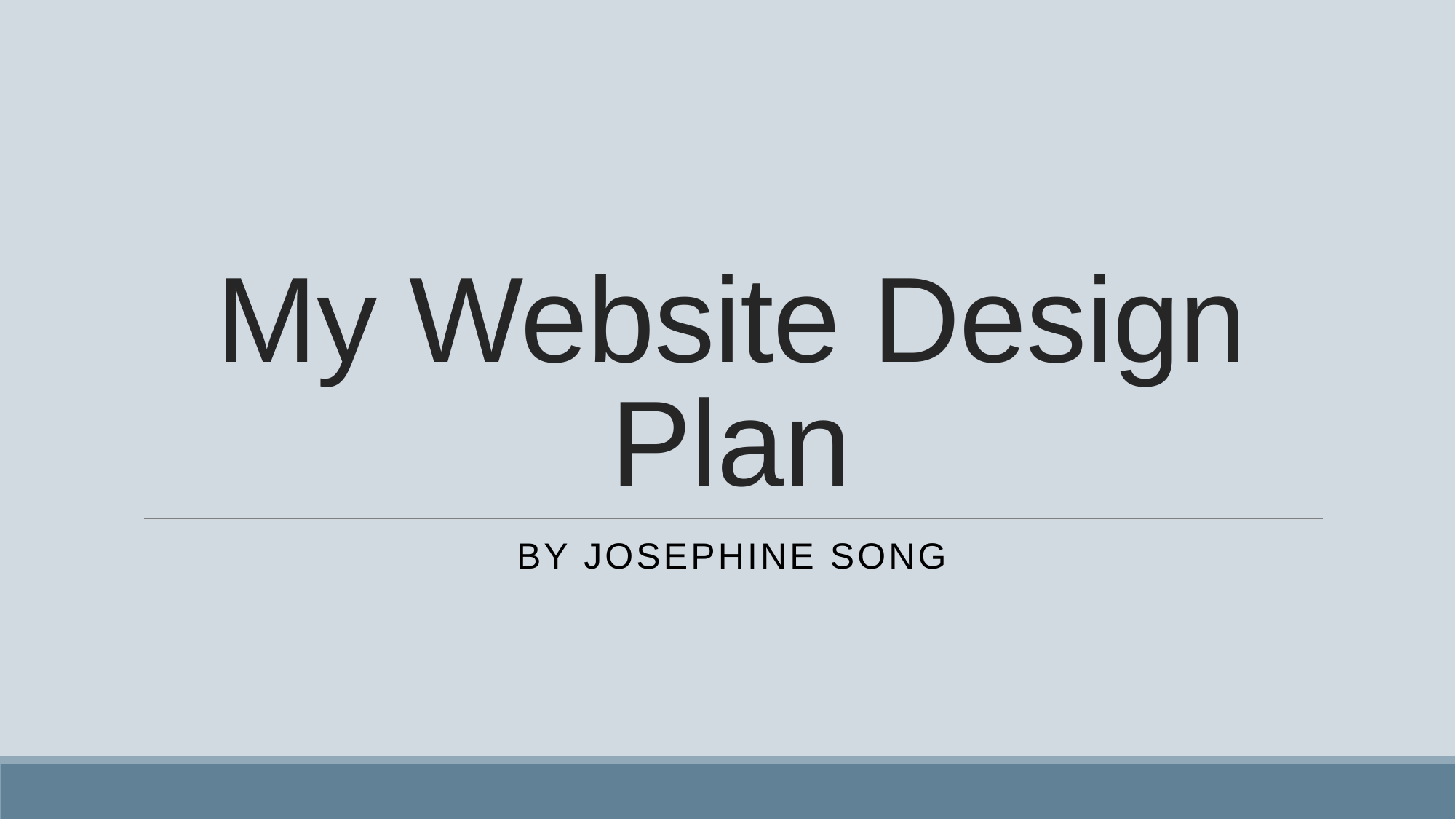

# My Website Design Plan
By Josephine Song